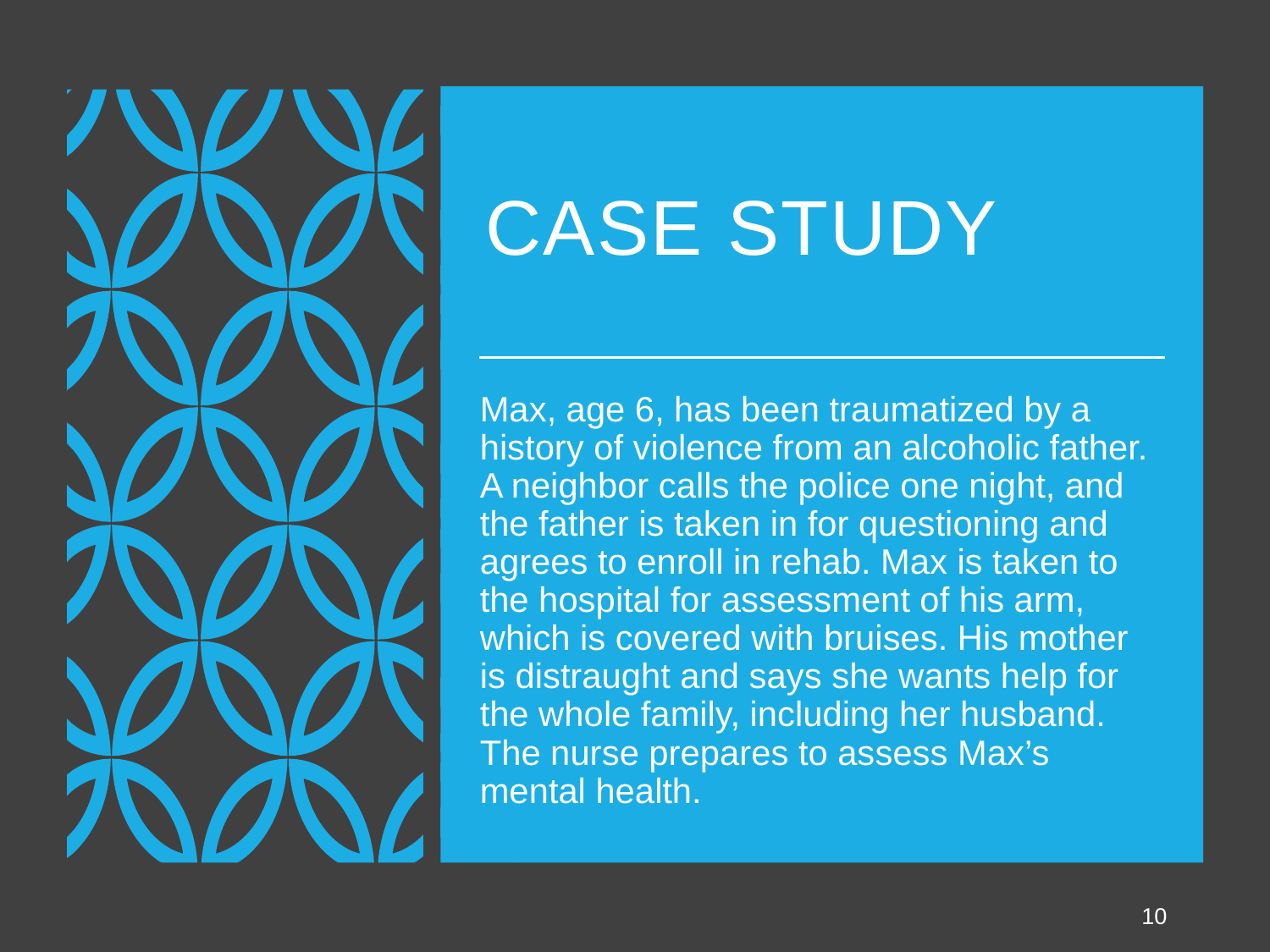

# Case Study

Max, age 6, has been traumatized by a history of violence from an alcoholic father. A neighbor calls the police one night, and the father is taken in for questioning and agrees to enroll in rehab. Max is taken to the hospital for assessment of his arm, which is covered with bruises. His mother is distraught and says she wants help for the whole family, including her husband. The nurse prepares to assess Max’s mental health.
10